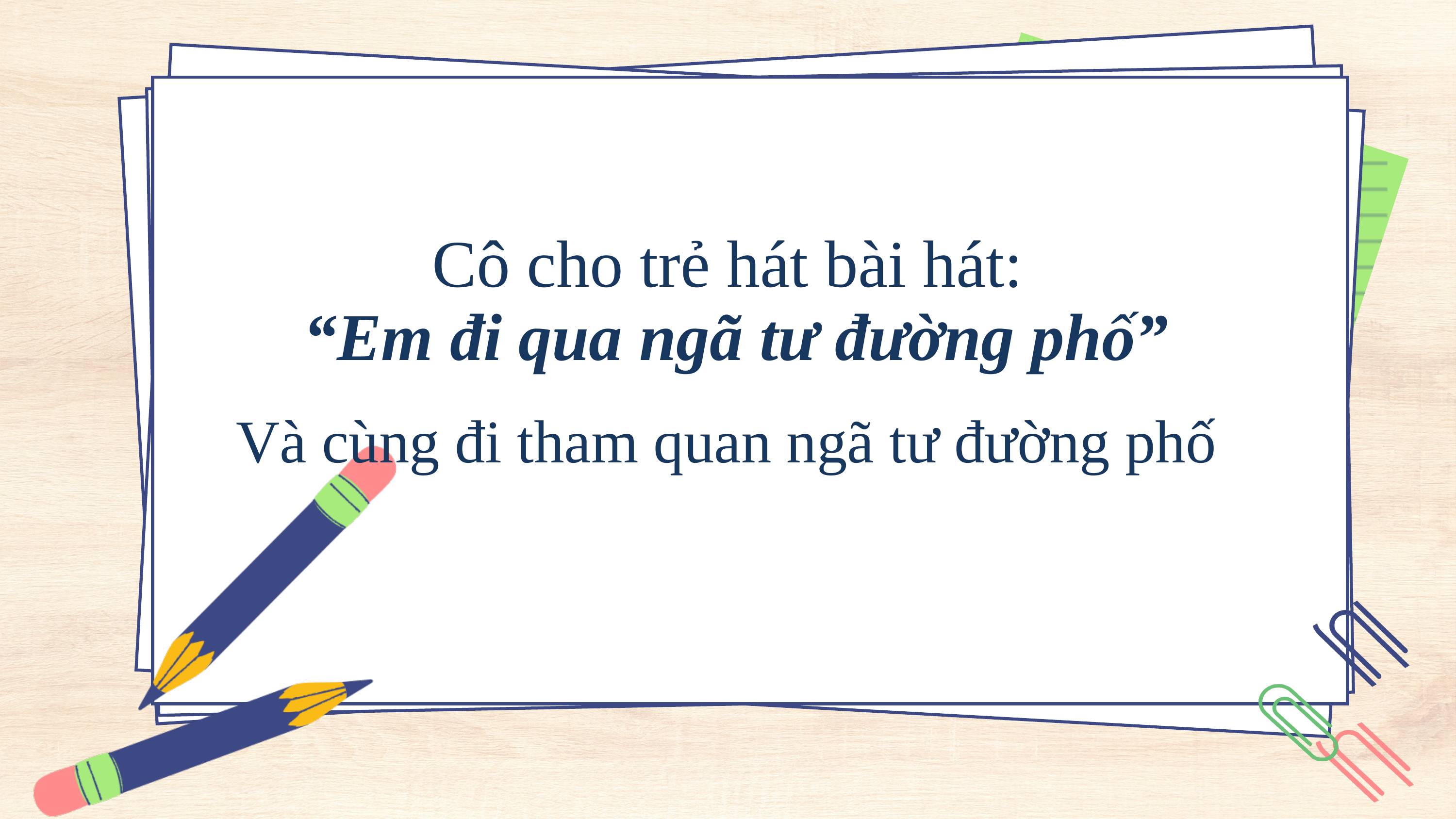

Cô cho trẻ hát bài hát:
 “Em đi qua ngã tư đường phố”
Và cùng đi tham quan ngã tư đường phố